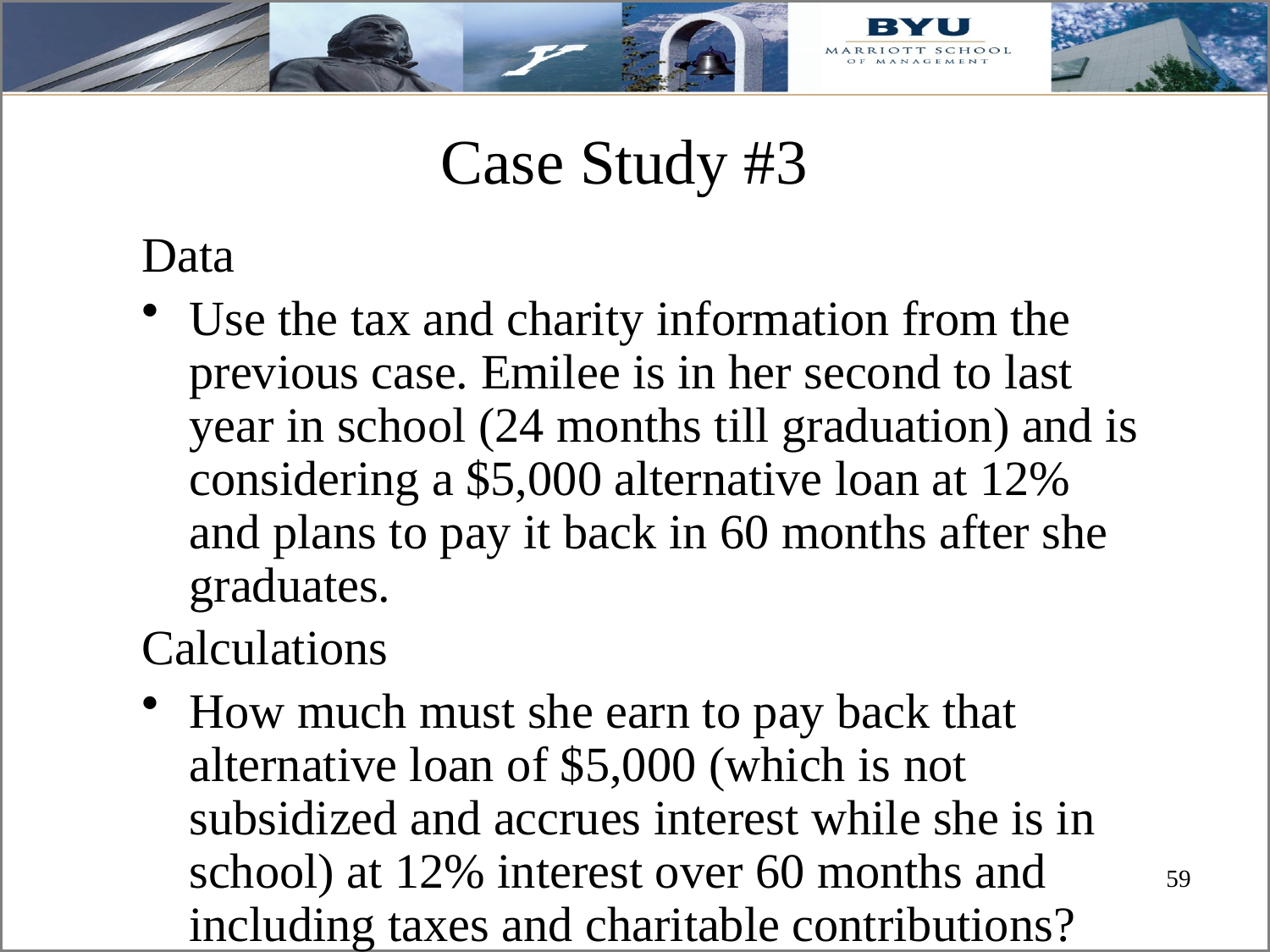

# Case Study #3
Data
Use the tax and charity information from the previous case. Emilee is in her second to last year in school (24 months till graduation) and is considering a $5,000 alternative loan at 12% and plans to pay it back in 60 months after she graduates.
Calculations
How much must she earn to pay back that alternative loan of $5,000 (which is not subsidized and accrues interest while she is in school) at 12% interest over 60 months and including taxes and charitable contributions?